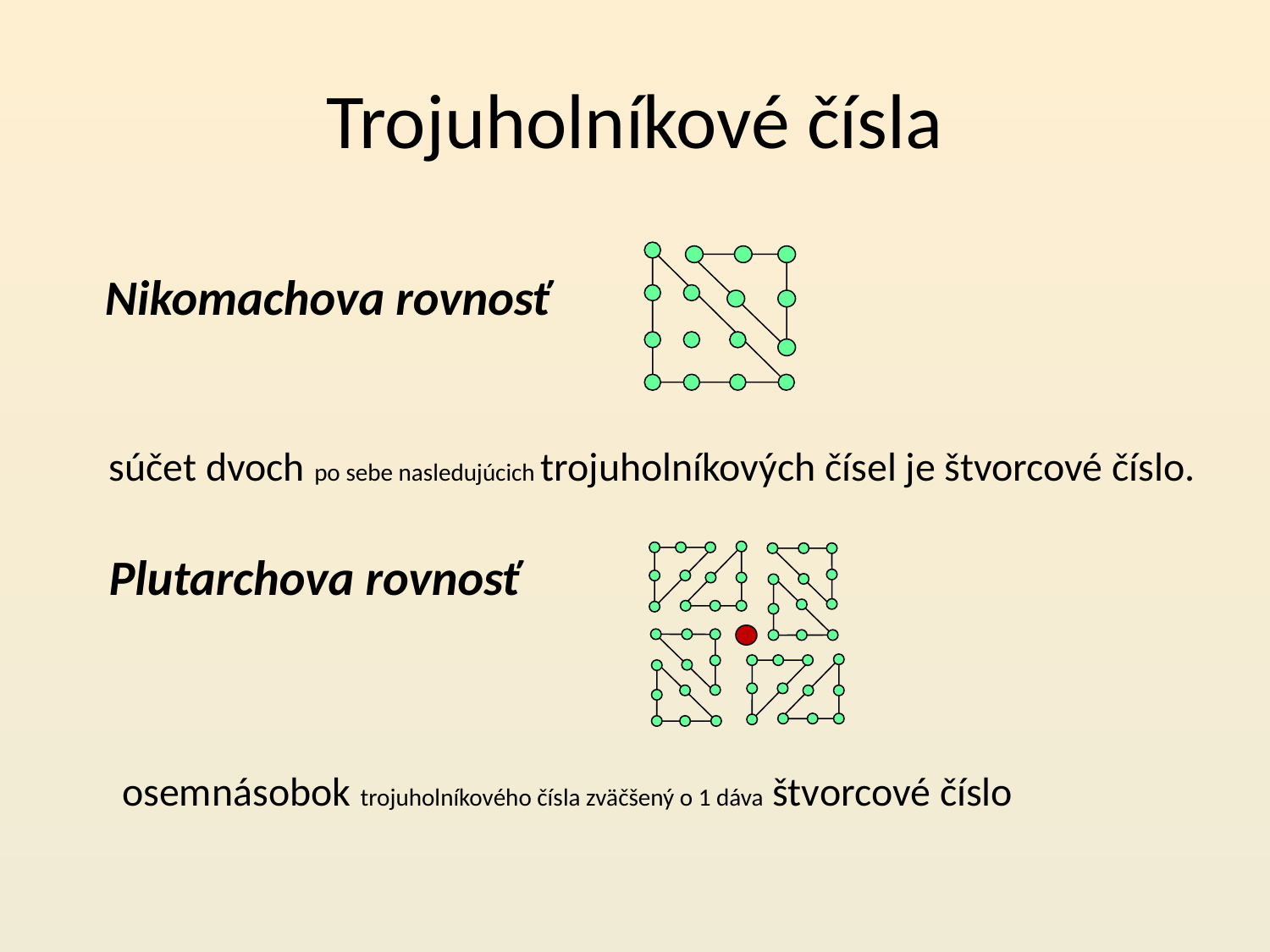

# Trojuholníkové čísla

Nikomachova rovnosť
súčet dvoch po sebe nasledujúcich trojuholníkových čísel je štvorcové číslo.
Plutarchova rovnosť

osemnásobok trojuholníkového čísla zväčšený o 1 dáva štvorcové číslo